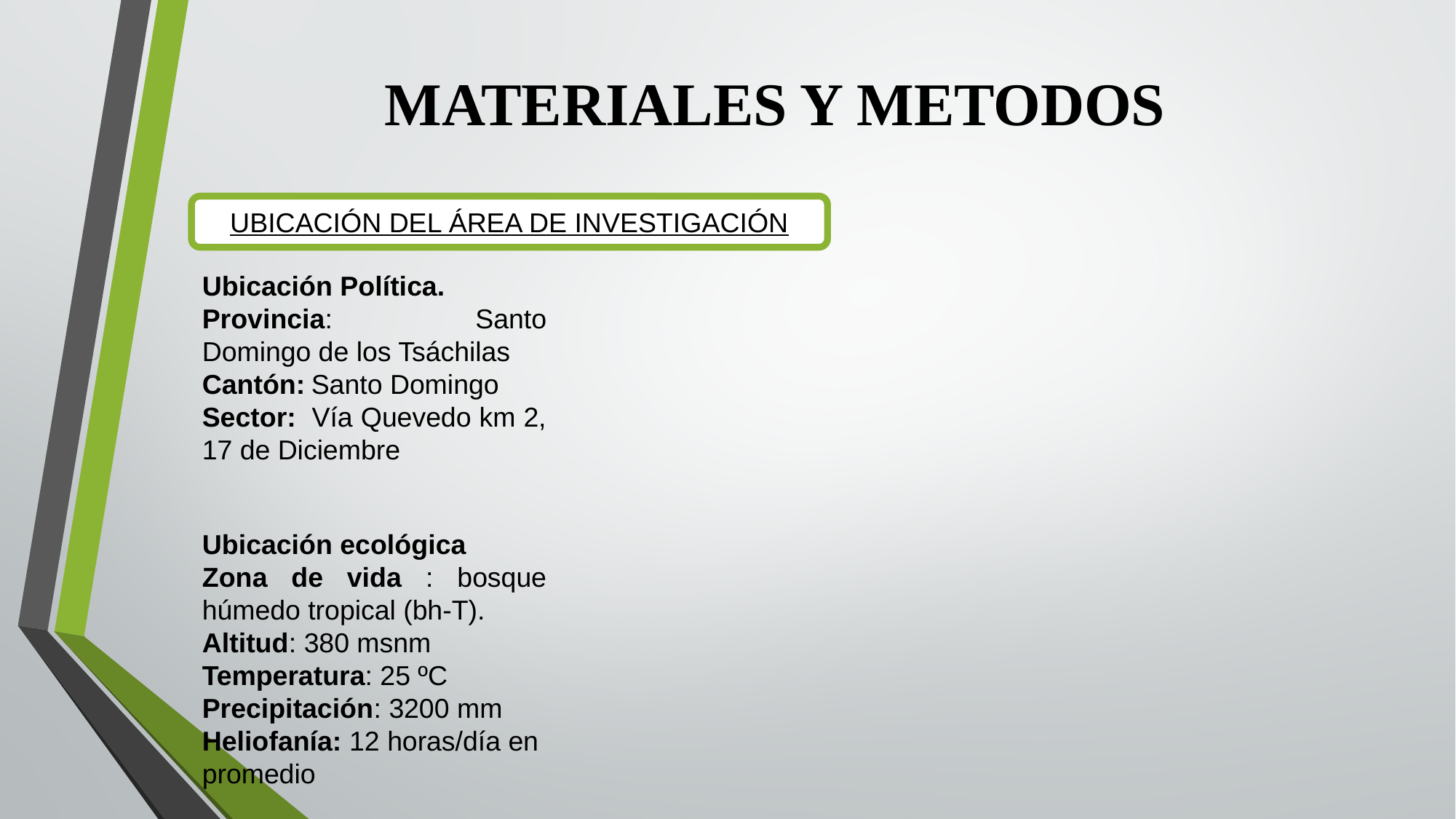

# MATERIALES Y METODOS
UBICACIÓN DEL ÁREA DE INVESTIGACIÓN
Ubicación Política.
Provincia: 	Santo Domingo de los Tsáchilas
Cantón:	Santo Domingo
Sector: 	Vía Quevedo km 2, 17 de Diciembre

Ubicación ecológica
Zona de vida : bosque húmedo tropical (bh-T).
Altitud: 380 msnm
Temperatura: 25 ºC
Precipitación: 3200 mm
Heliofanía: 12 horas/día en promedio